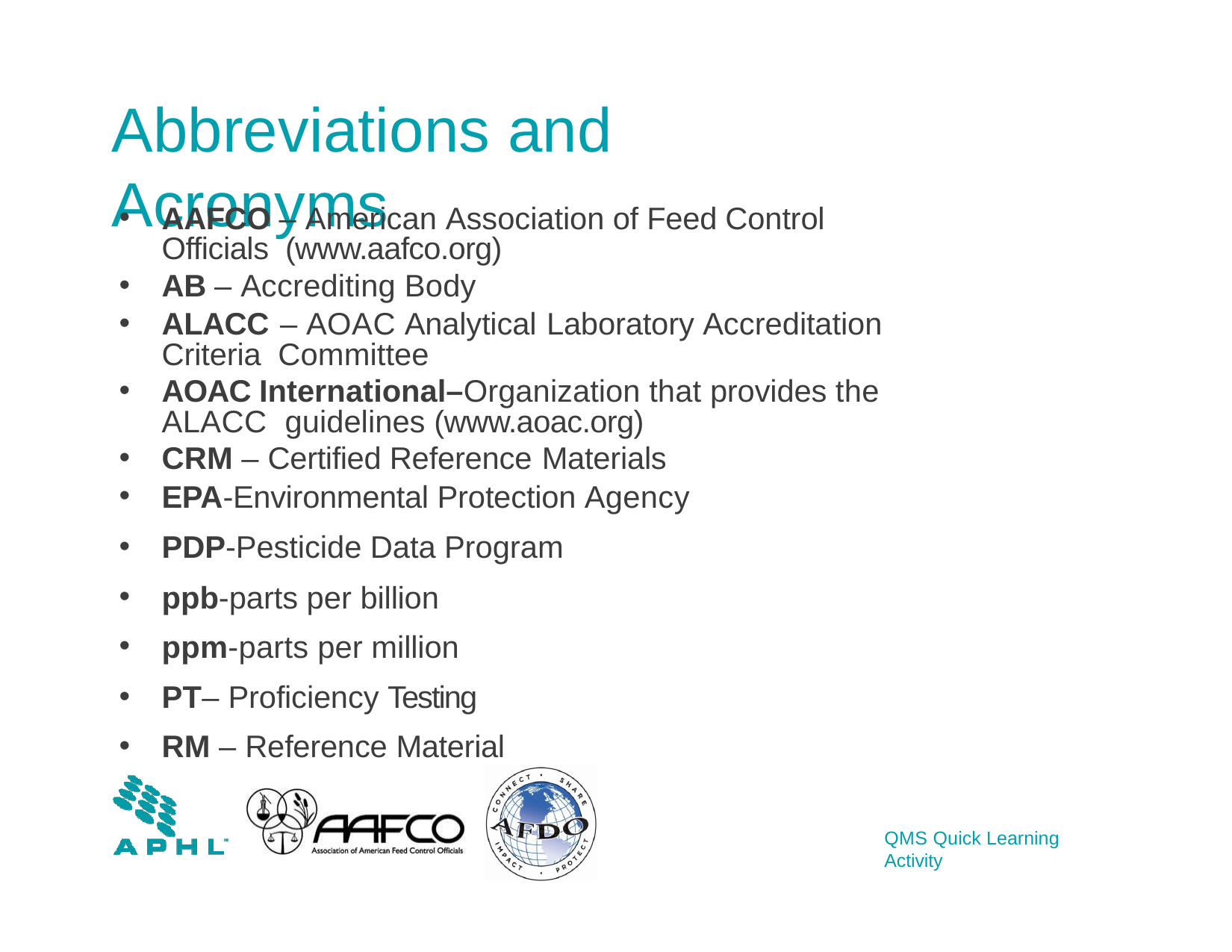

# Abbreviations and Acronyms
AAFCO – American Association of Feed Control Officials  (www.aafco.org)
AB – Accrediting Body
ALACC – AOAC Analytical Laboratory Accreditation Criteria  Committee
AOAC International–Organization that provides the ALACC  guidelines (www.aoac.org)
CRM – Certified Reference Materials
EPA-Environmental Protection Agency
PDP-Pesticide Data Program
ppb-parts per billion
ppm-parts per million
PT– Proficiency Testing
RM – Reference Material

QMS Quick Learning Activity